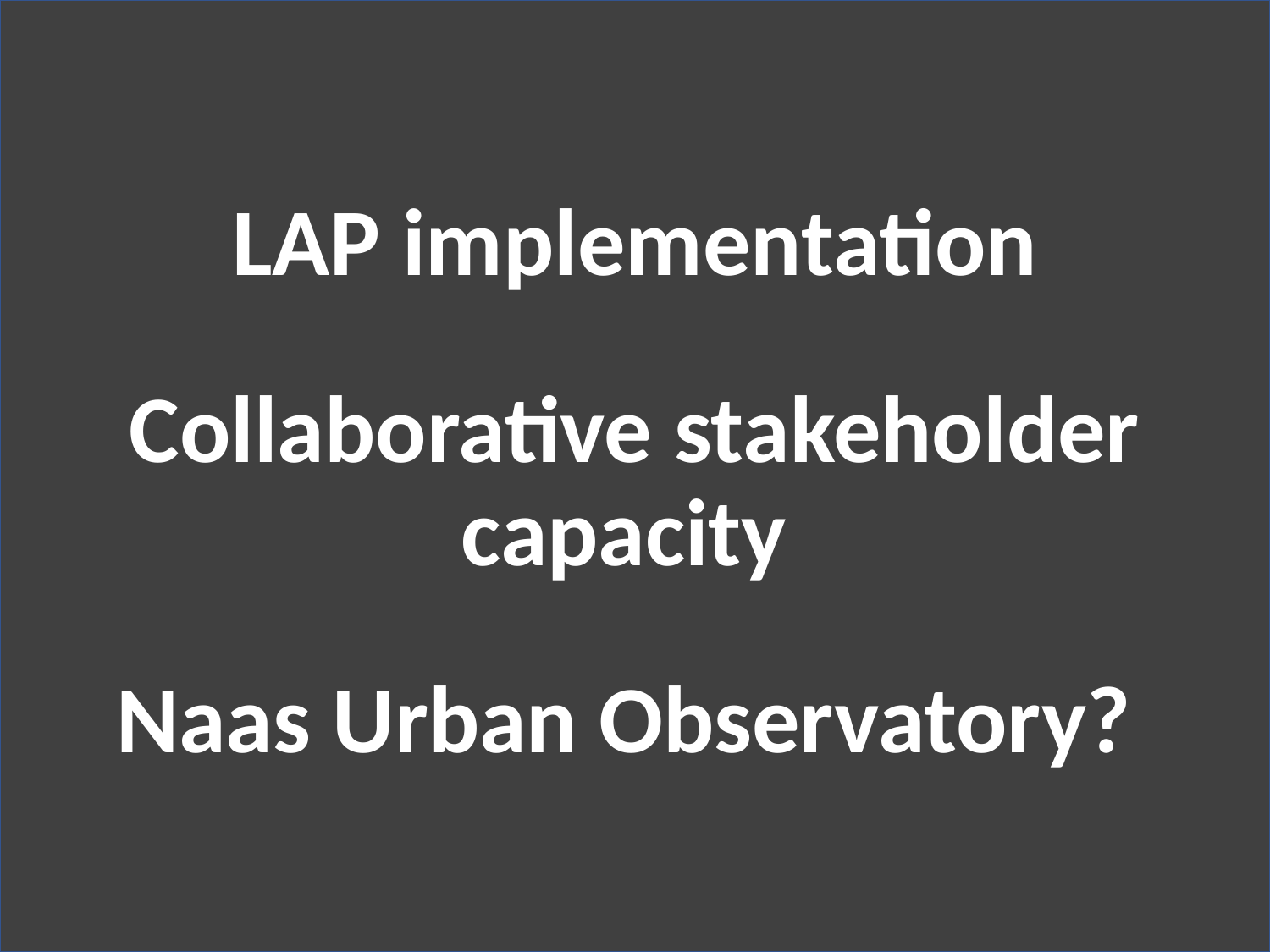

LAP implementation
Collaborative stakeholder capacity
Naas Urban Observatory?